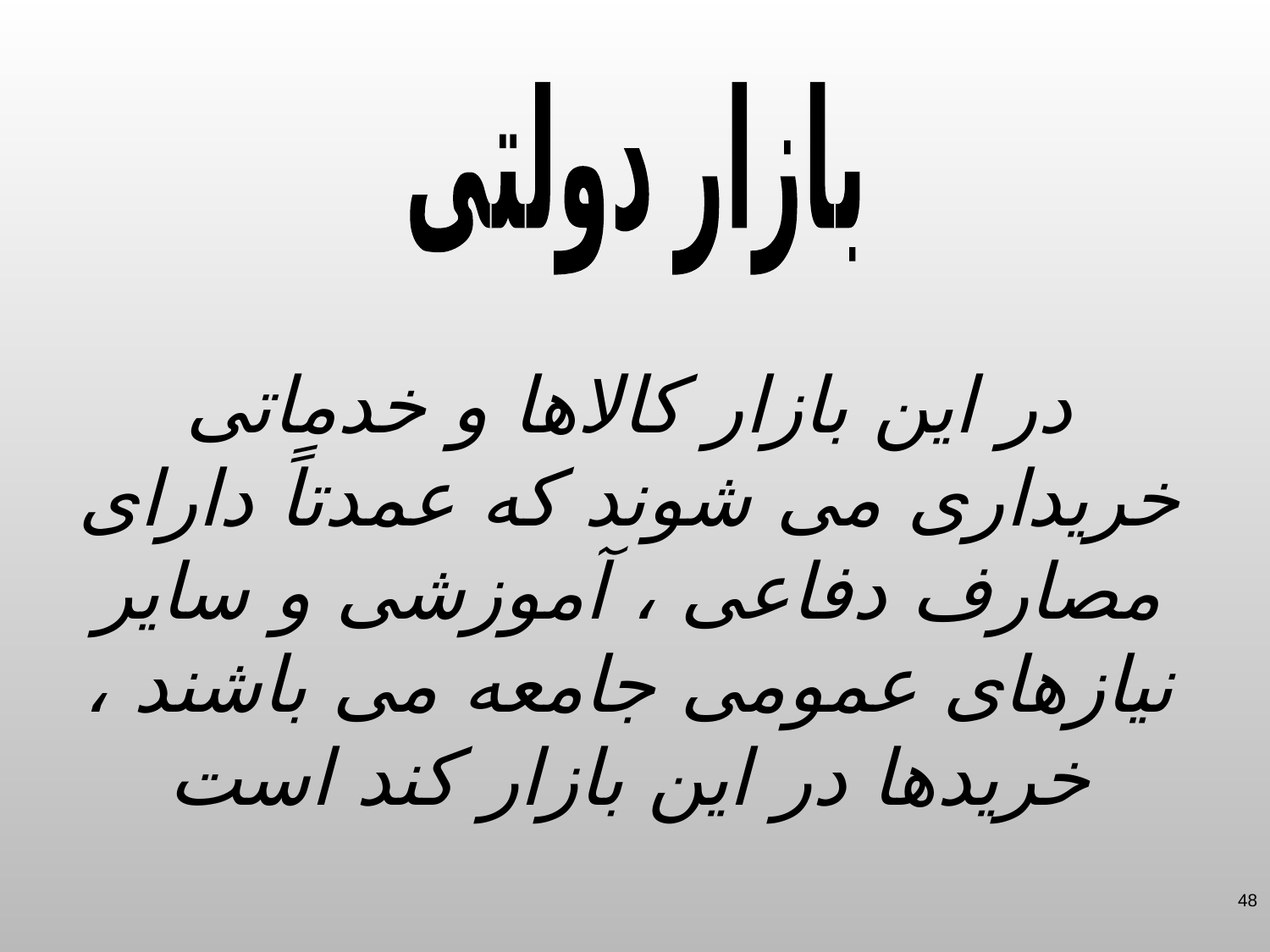

بازار دولتی
در این بازار کالاها و خدماتی خریداری می شوند که عمدتاً دارای مصارف دفاعی ، آموزشی و سایر نیازهای عمومی جامعه می باشند ، خریدها در این بازار کند است
48